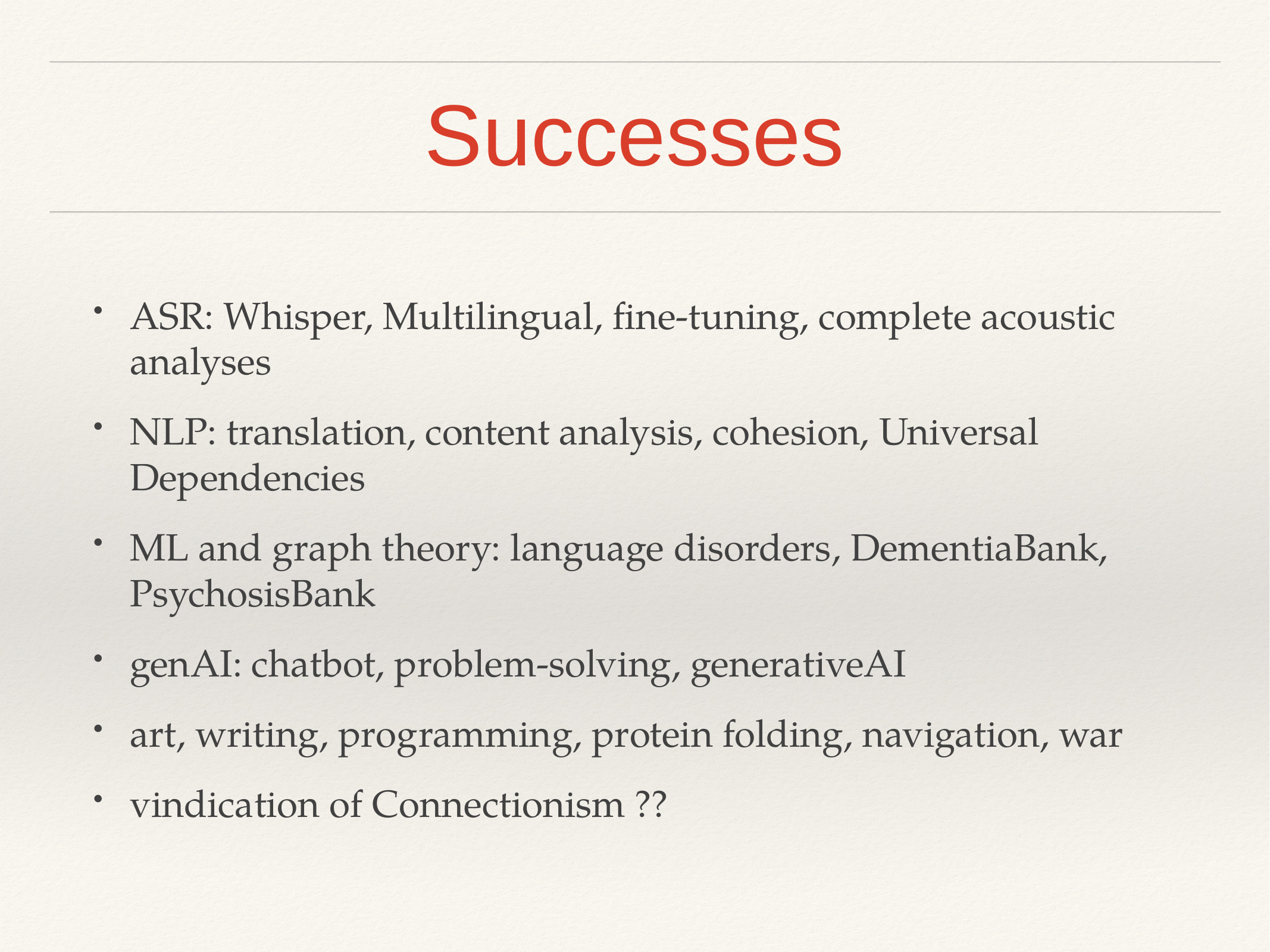

# Successes
ASR: Whisper, Multilingual, fine-tuning, complete acoustic analyses
NLP: translation, content analysis, cohesion, Universal Dependencies
ML and graph theory: language disorders, DementiaBank, PsychosisBank
genAI: chatbot, problem-solving, generativeAI
art, writing, programming, protein folding, navigation, war
vindication of Connectionism ??
4